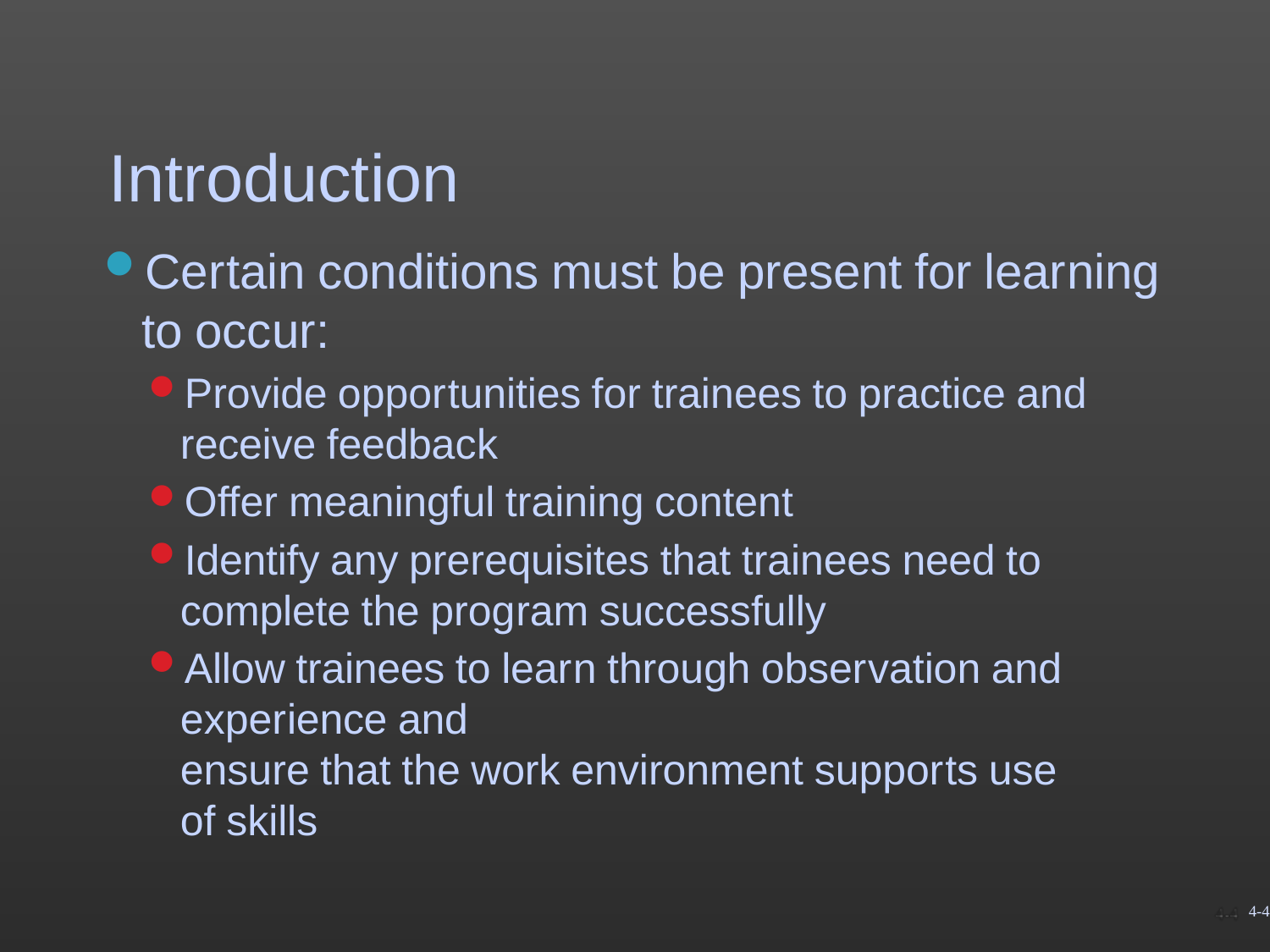

# Introduction
Certain conditions must be present for learning to occur:
Provide opportunities for trainees to practice and receive feedback
Offer meaningful training content
Identify any prerequisites that trainees need to complete the program successfully
Allow trainees to learn through observation and experience and
ensure that the work environment supports use of skills

4-4